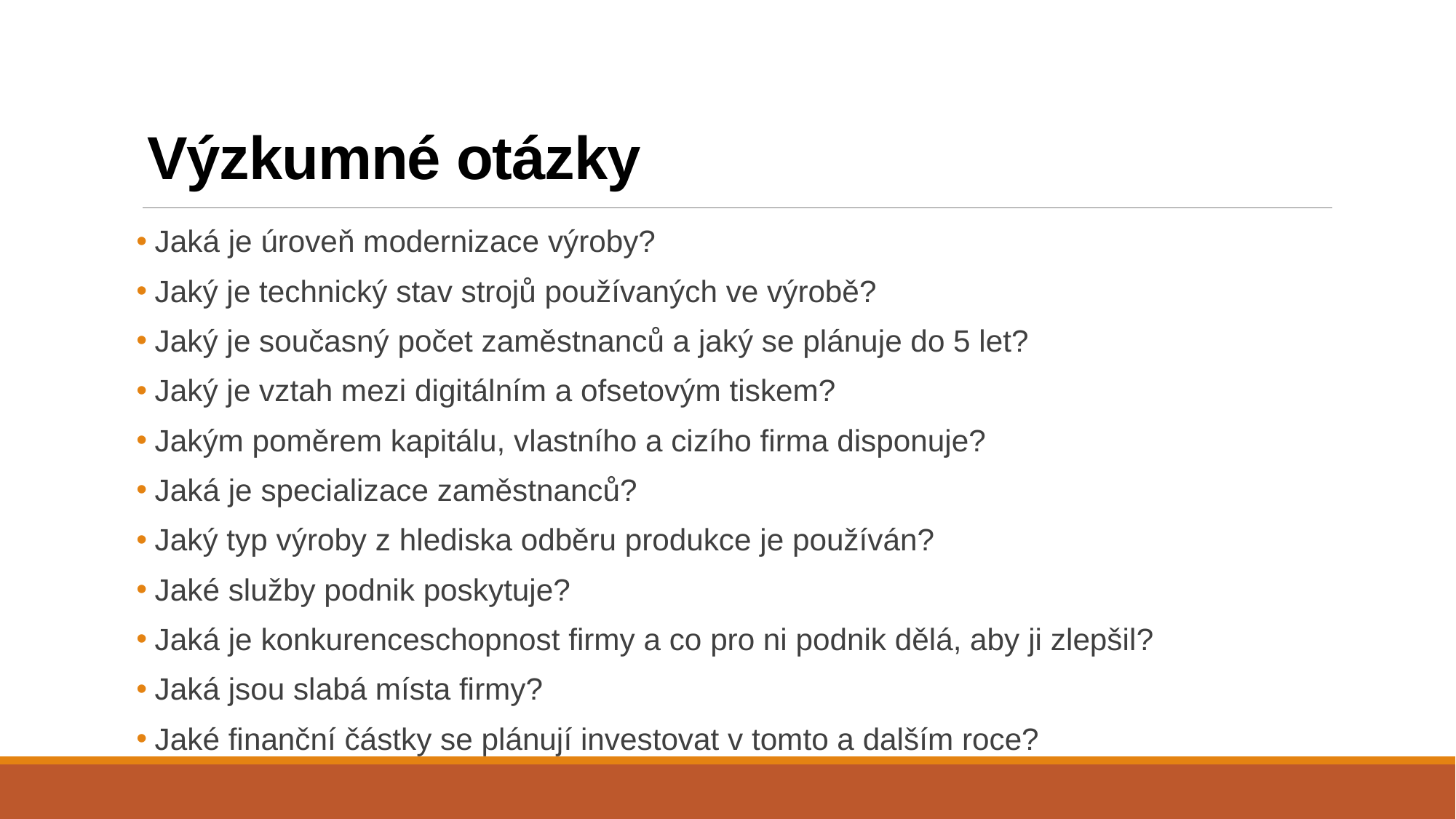

# Výzkumné otázky
 Jaká je úroveň modernizace výroby?
 Jaký je technický stav strojů používaných ve výrobě?
 Jaký je současný počet zaměstnanců a jaký se plánuje do 5 let?
 Jaký je vztah mezi digitálním a ofsetovým tiskem?
 Jakým poměrem kapitálu, vlastního a cizího firma disponuje?
 Jaká je specializace zaměstnanců?
 Jaký typ výroby z hlediska odběru produkce je používán?
 Jaké služby podnik poskytuje?
 Jaká je konkurenceschopnost firmy a co pro ni podnik dělá, aby ji zlepšil?
 Jaká jsou slabá místa firmy?
 Jaké finanční částky se plánují investovat v tomto a dalším roce?